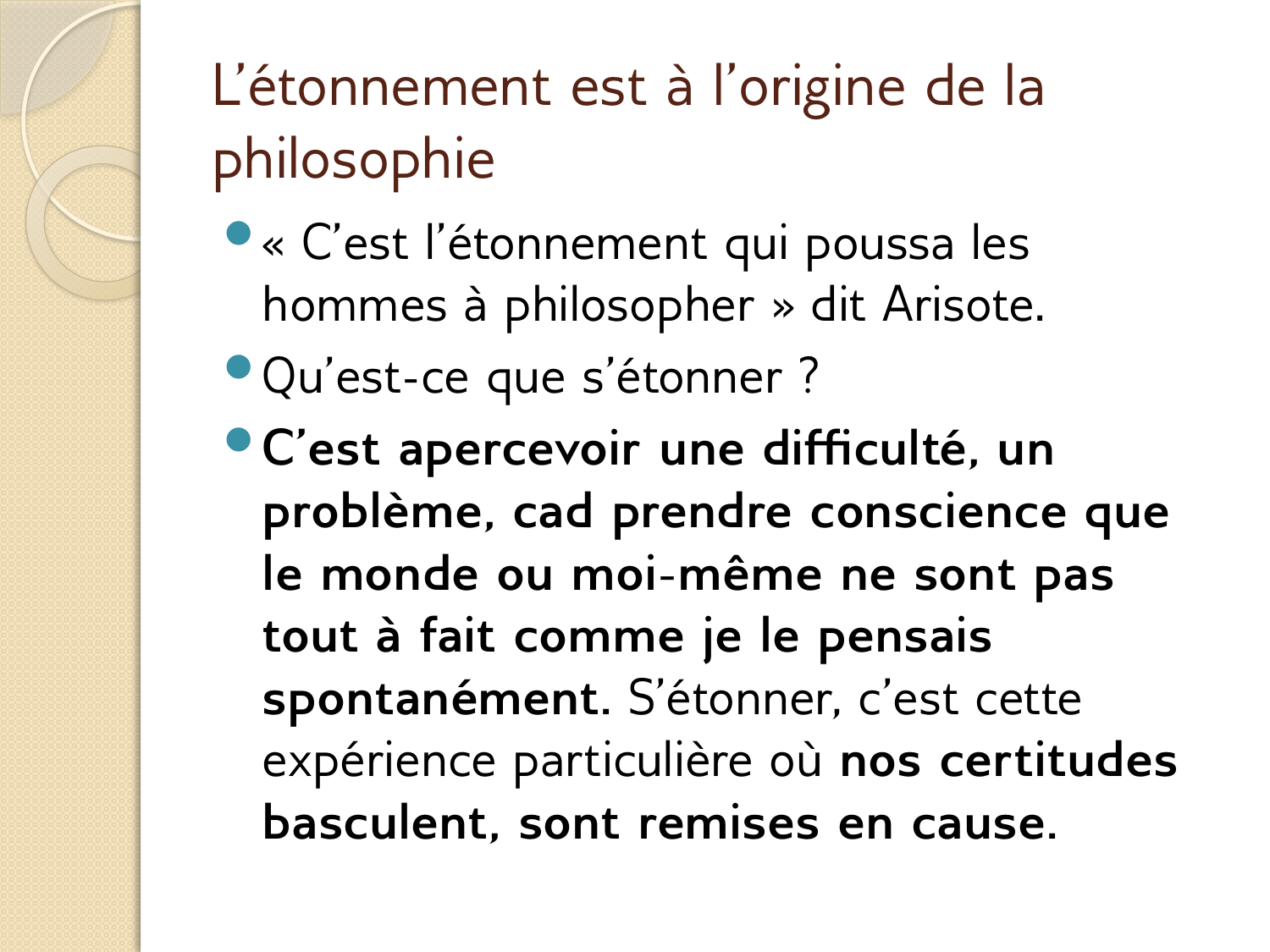

# L’étonnement est à l’origine de la philosophie
« C’est l’étonnement qui poussa les hommes à philosopher » dit Arisote.
Qu’est-ce que s’étonner ?
C’est apercevoir une difficulté, un problème, cad prendre conscience que le monde ou moi-même ne sont pas tout à fait comme je le pensais spontanément. S’étonner, c’est cette expérience particulière où nos certitudes basculent, sont remises en cause.